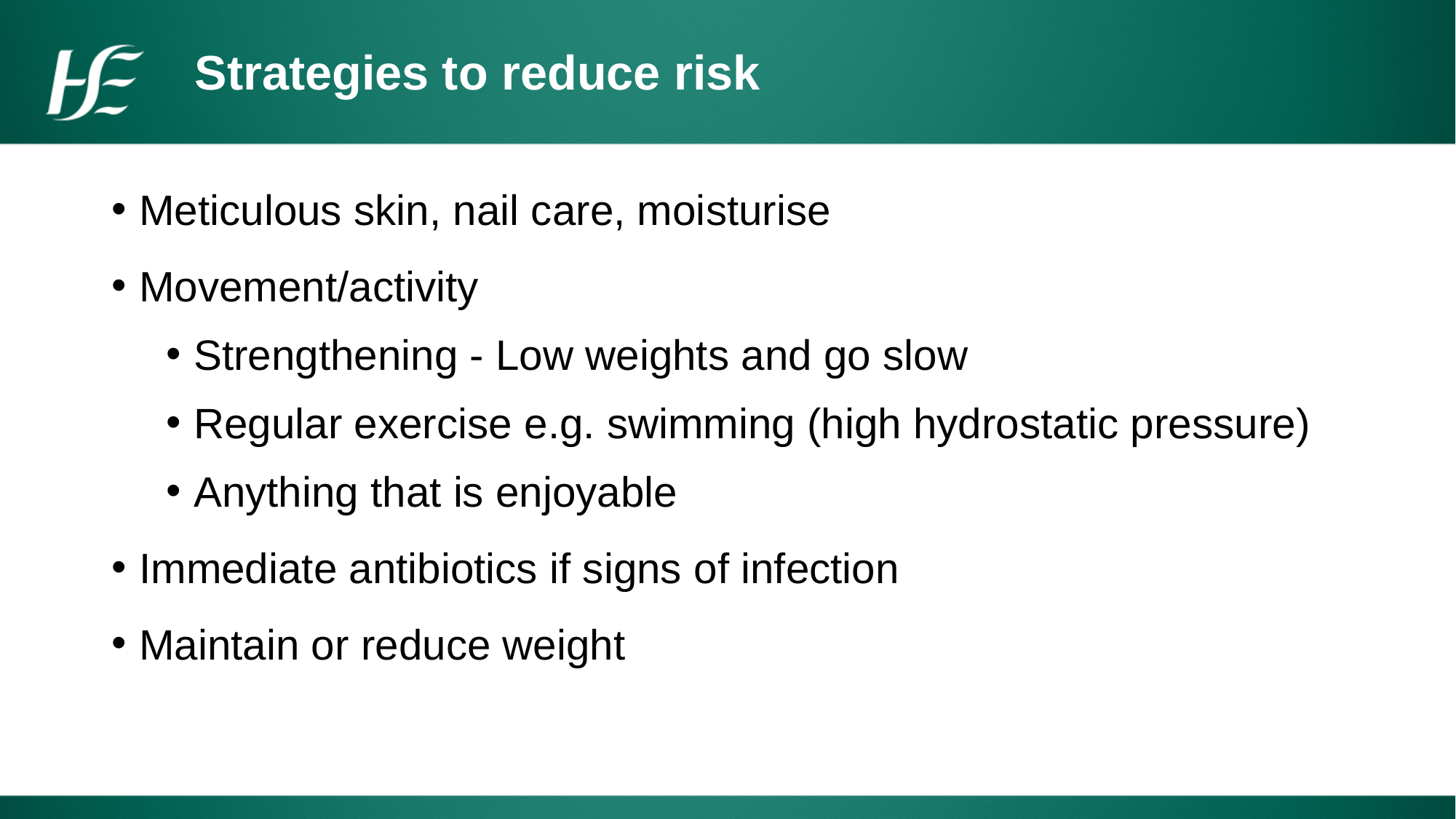

Strategies to reduce risk
Meticulous skin, nail care, moisturise
Movement/activity
Strengthening - Low weights and go slow
Regular exercise e.g. swimming (high hydrostatic pressure)
Anything that is enjoyable
Immediate antibiotics if signs of infection
Maintain or reduce weight